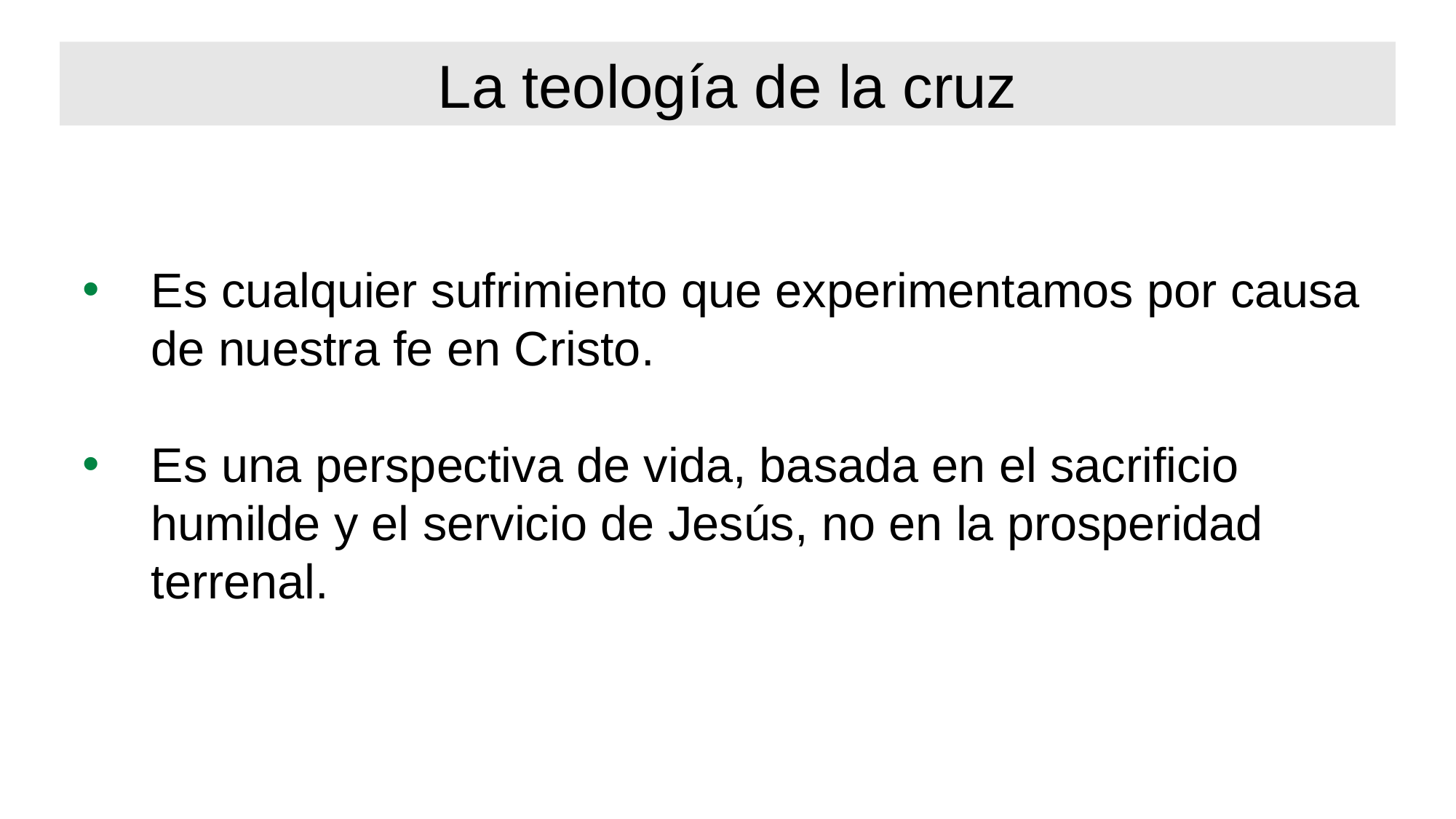

La teología de la cruz
Es cualquier sufrimiento que experimentamos por causa de nuestra fe en Cristo.

Es una perspectiva de vida, basada en el sacrificio humilde y el servicio de Jesús, no en la prosperidad terrenal.